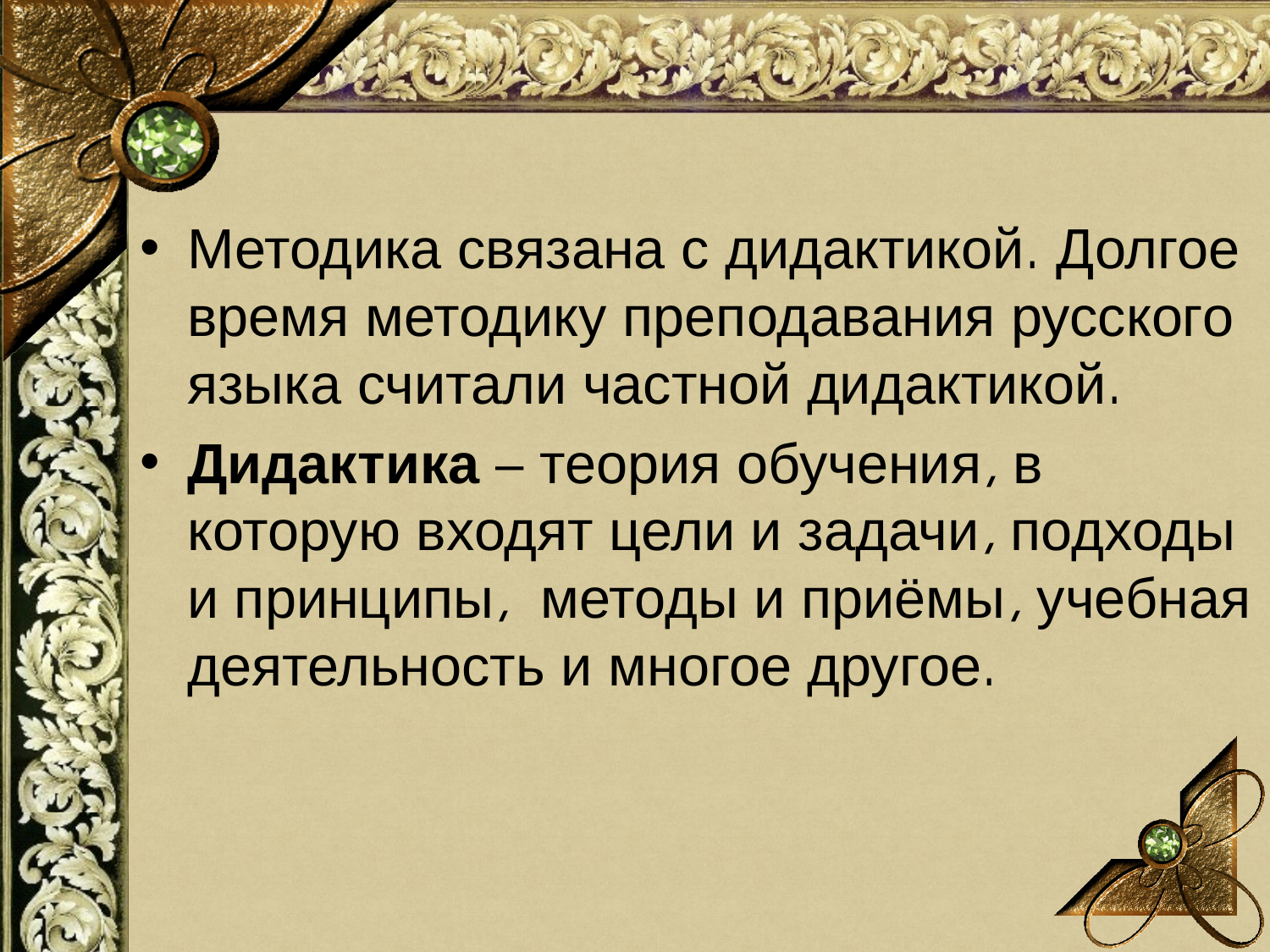

Методика связана с дидактикой. Долгое время методику преподавания русского языка считали частной дидактикой.
Дидактика – теория обучения, в которую входят цели и задачи, подходы и принципы,  методы и приёмы, учебная деятельность и многое другое.